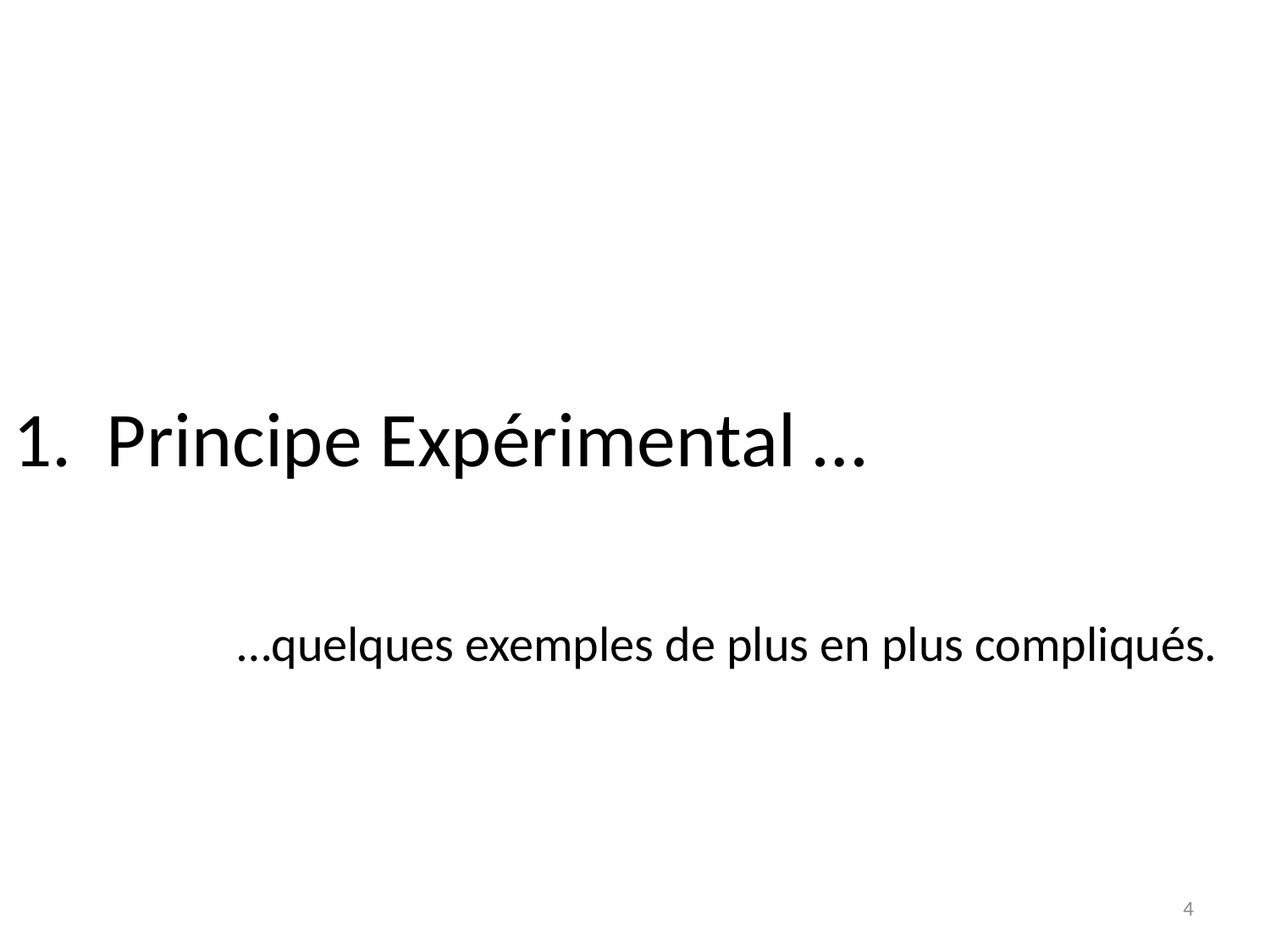

# 1.  Principe Expérimental …
…quelques exemples de plus en plus compliqués.
4